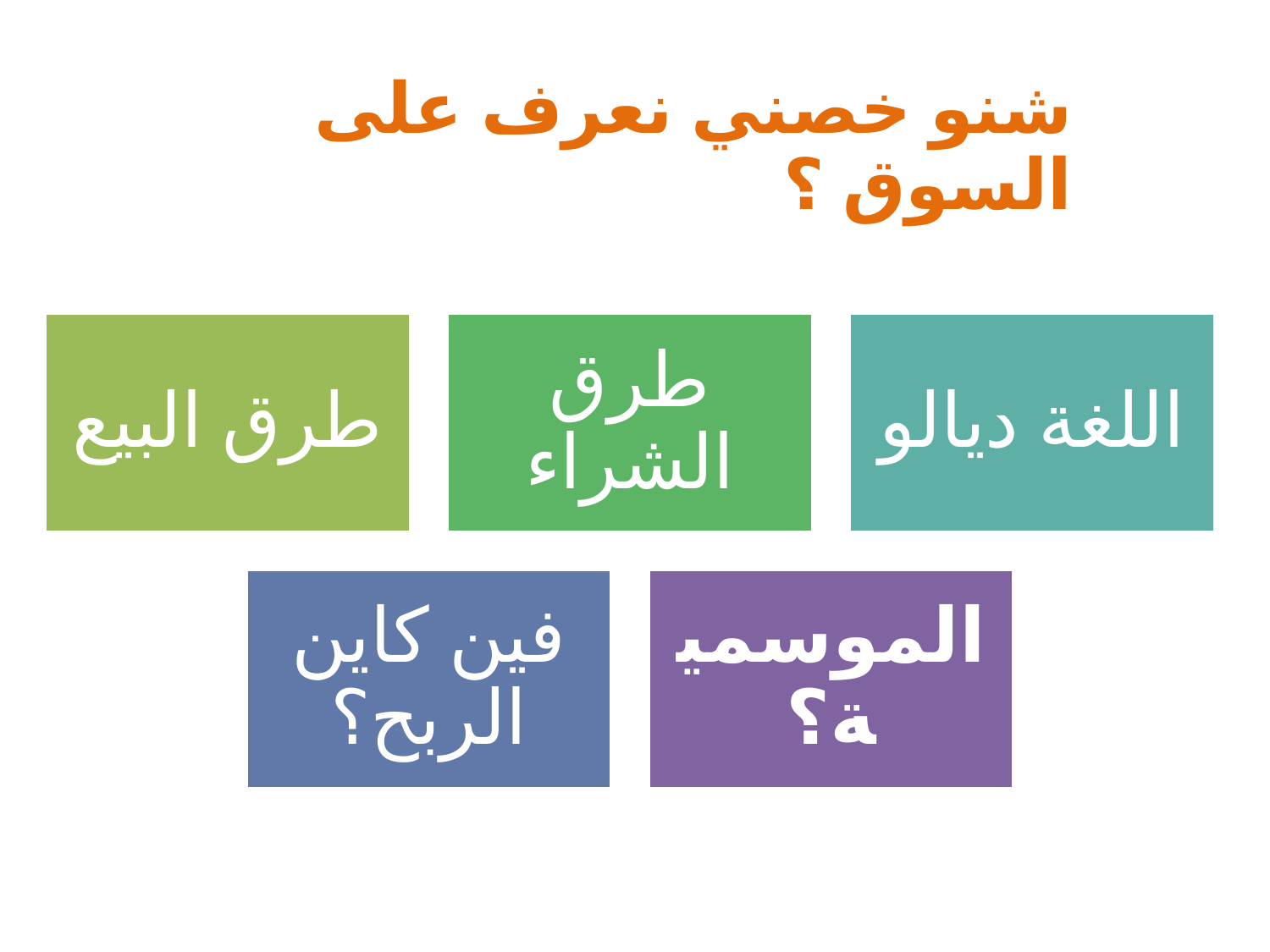

شنو خصني نعرف على السوق ؟
طرق البيع
طرق الشراء
اللغة ديالو
فين كاين الربح؟
الموسمية؟